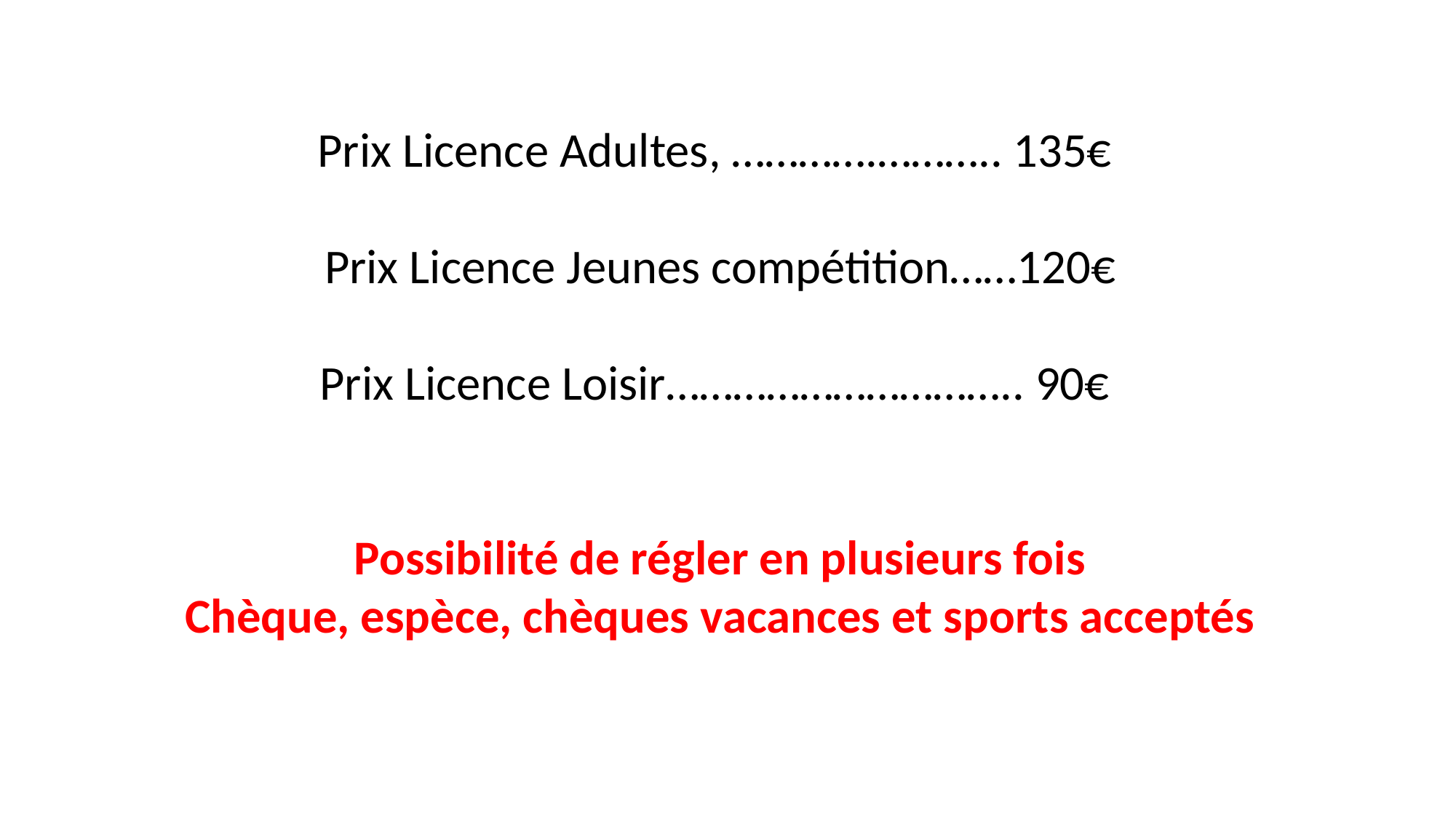

Prix Licence Adultes, ………….……….. 135€

Prix Licence Jeunes compétition……120€

Prix Licence Loisir………………………….. 90€

Possibilité de régler en plusieurs fois
Chèque, espèce, chèques vacances et sports acceptés